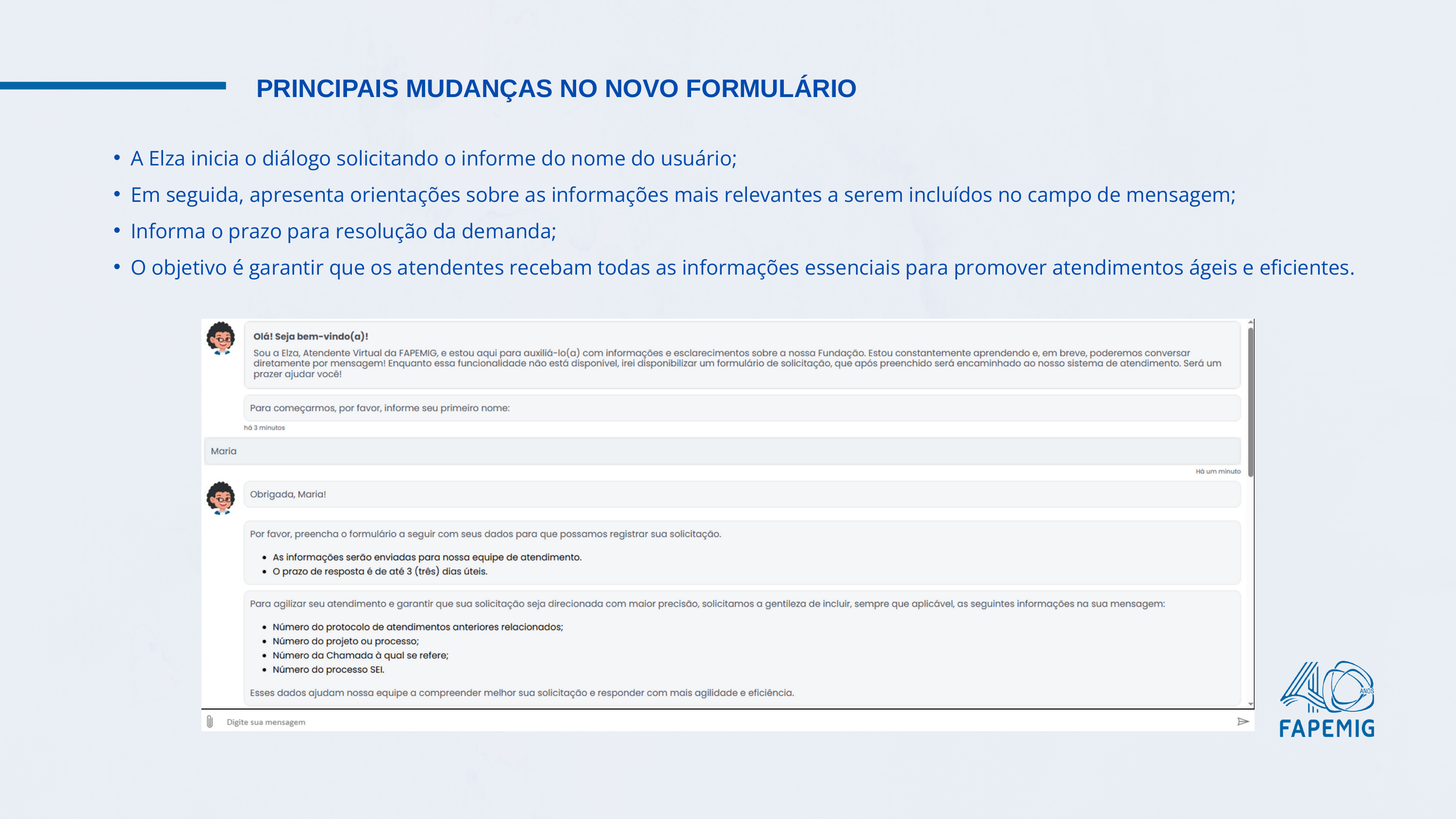

PRINCIPAIS MUDANÇAS NO NOVO FORMULÁRIO

A Elza inicia o diálogo solicitando o informe do nome do usuário;
Em seguida, apresenta orientações sobre as informações mais relevantes a serem incluídos no campo de mensagem;
Informa o prazo para resolução da demanda;
O objetivo é garantir que os atendentes recebam todas as informações essenciais para promover atendimentos ágeis e eficientes.